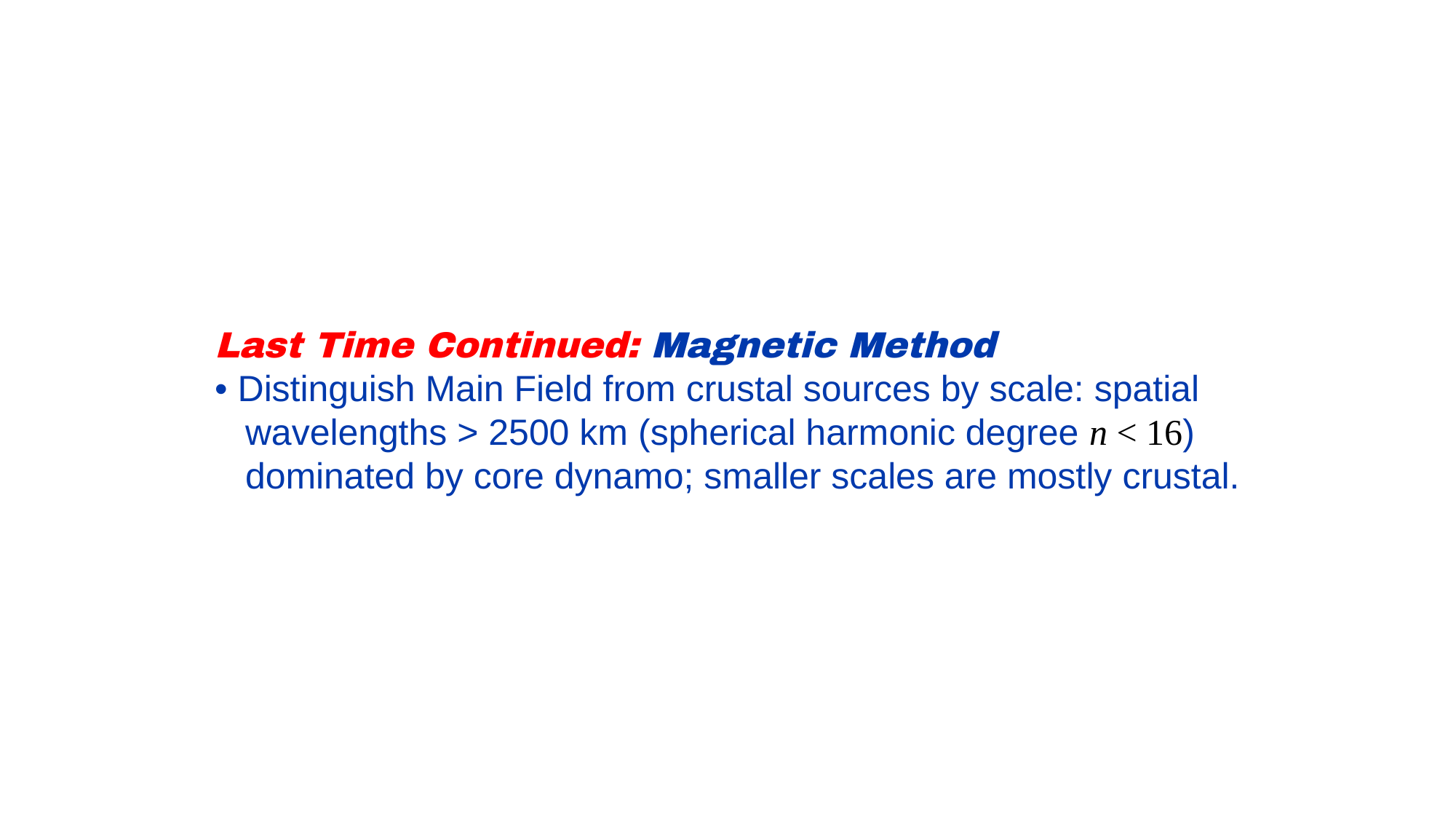

Last Time Continued: Magnetic Method
• Distinguish Main Field from crustal sources by scale: spatial
   wavelengths > 2500 km (spherical harmonic degree n < 16)
   dominated by core dynamo; smaller scales are mostly crustal.